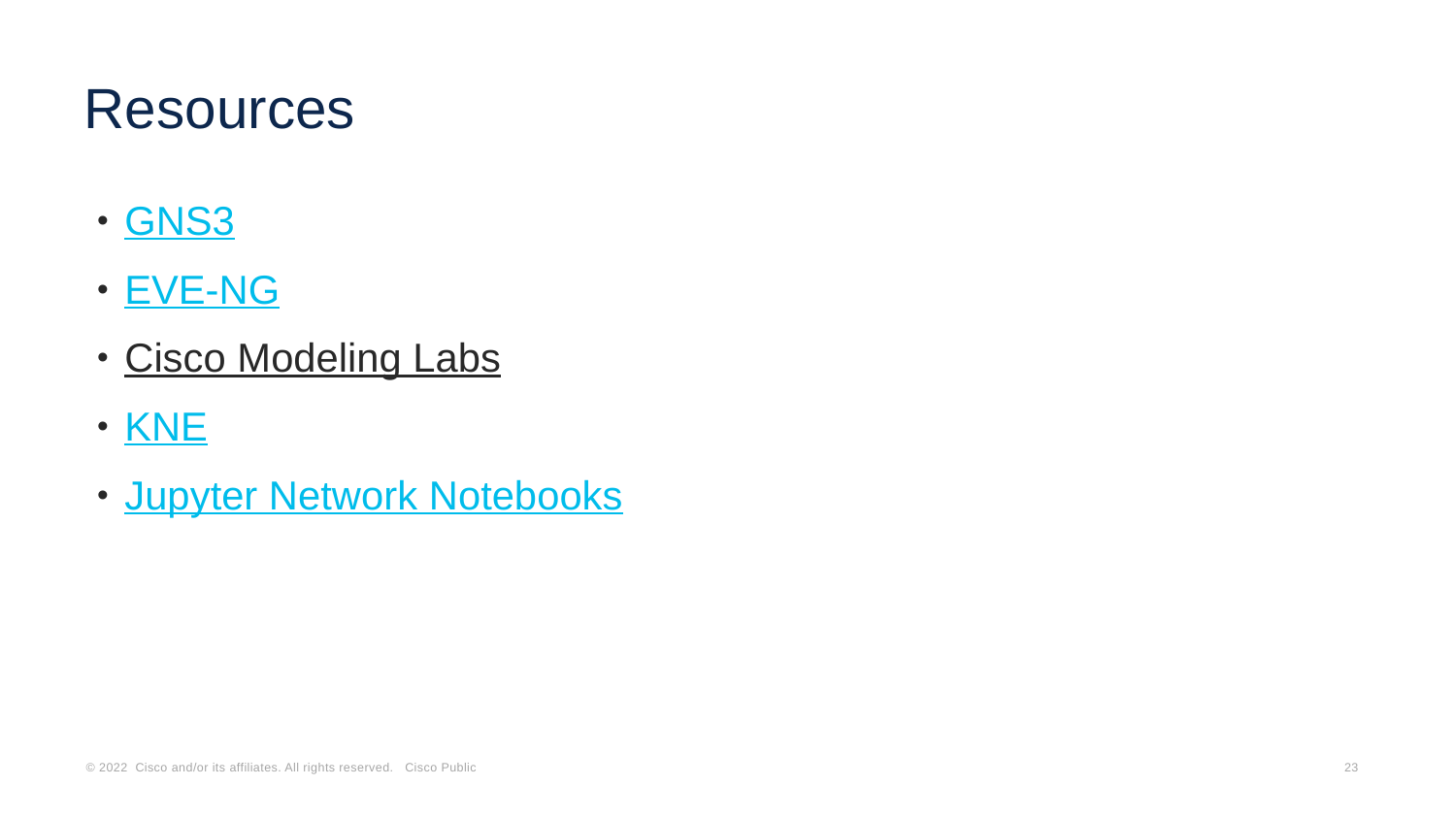

# Resources
GNS3
EVE-NG
Cisco Modeling Labs
KNE
Jupyter Network Notebooks